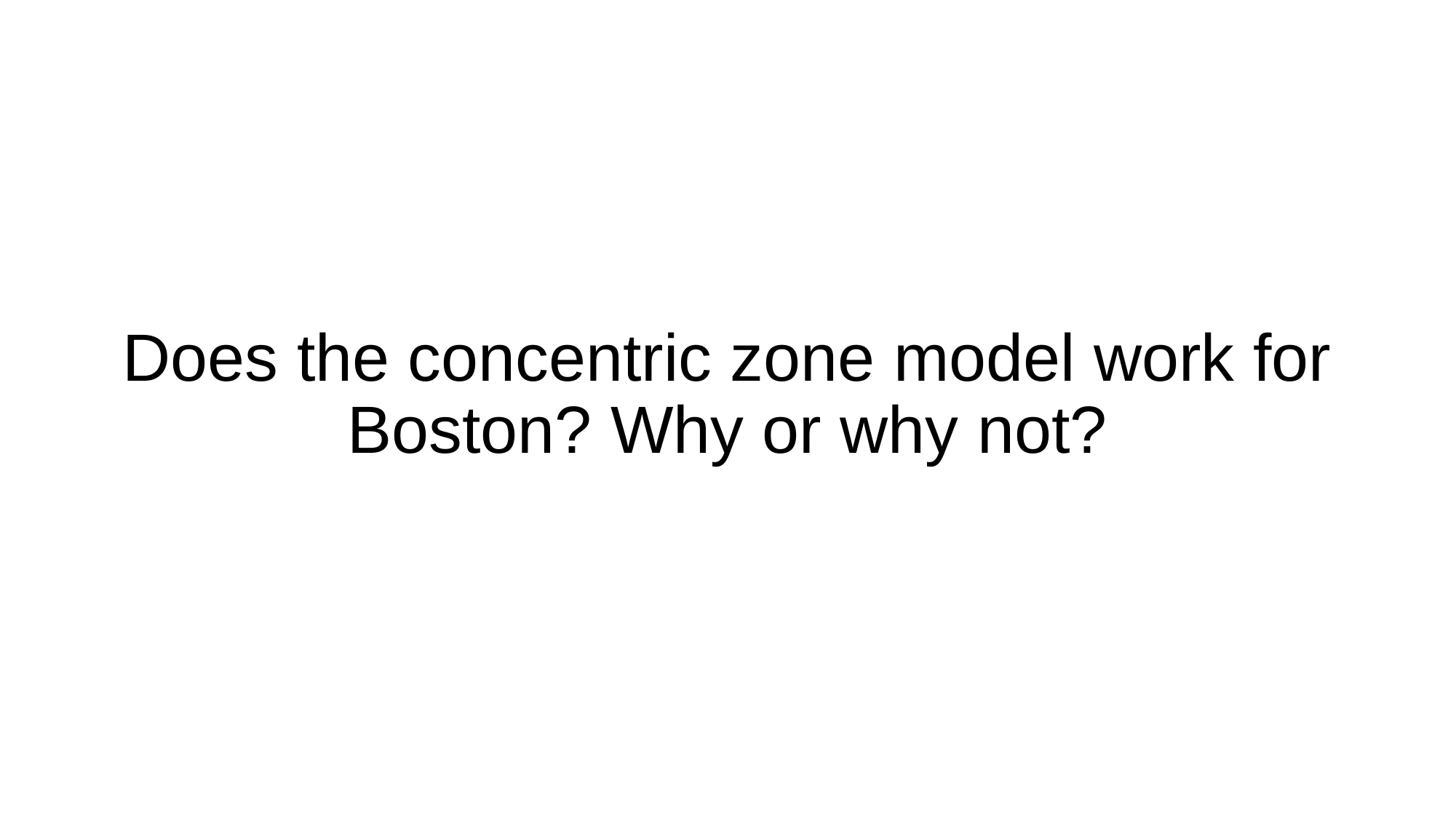

# Does the concentric zone model work for Boston? Why or why not?